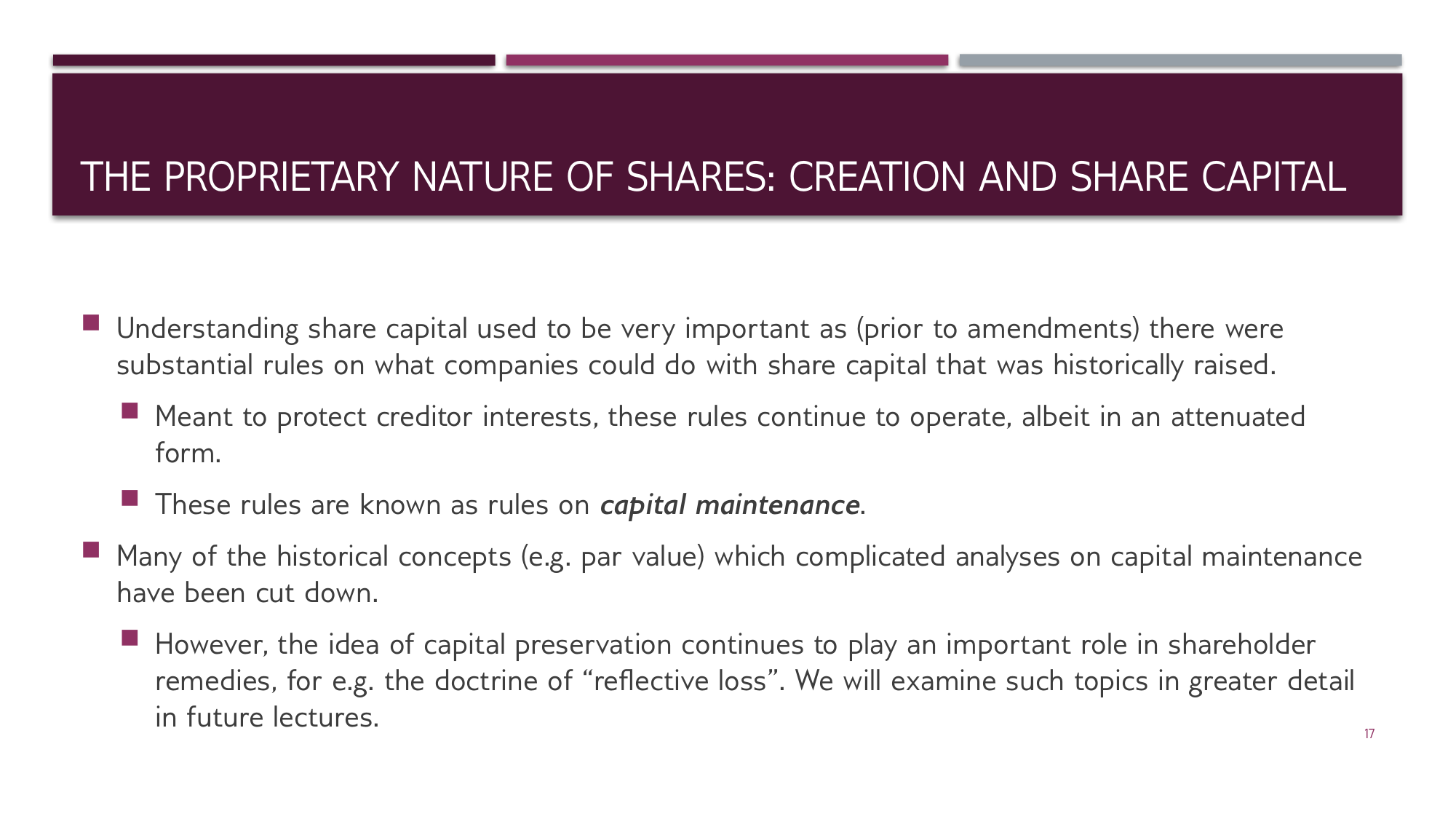

# The proprietary nature of shares: creation and share capital
Understanding share capital used to be very important as (prior to amendments) there were substantial rules on what companies could do with share capital that was historically raised.
Meant to protect creditor interests, these rules continue to operate, albeit in an attenuated form.
These rules are known as rules on capital maintenance.
Many of the historical concepts (e.g. par value) which complicated analyses on capital maintenance have been cut down.
However, the idea of capital preservation continues to play an important role in shareholder remedies, for e.g. the doctrine of “reflective loss”. We will examine such topics in greater detail in future lectures.
17